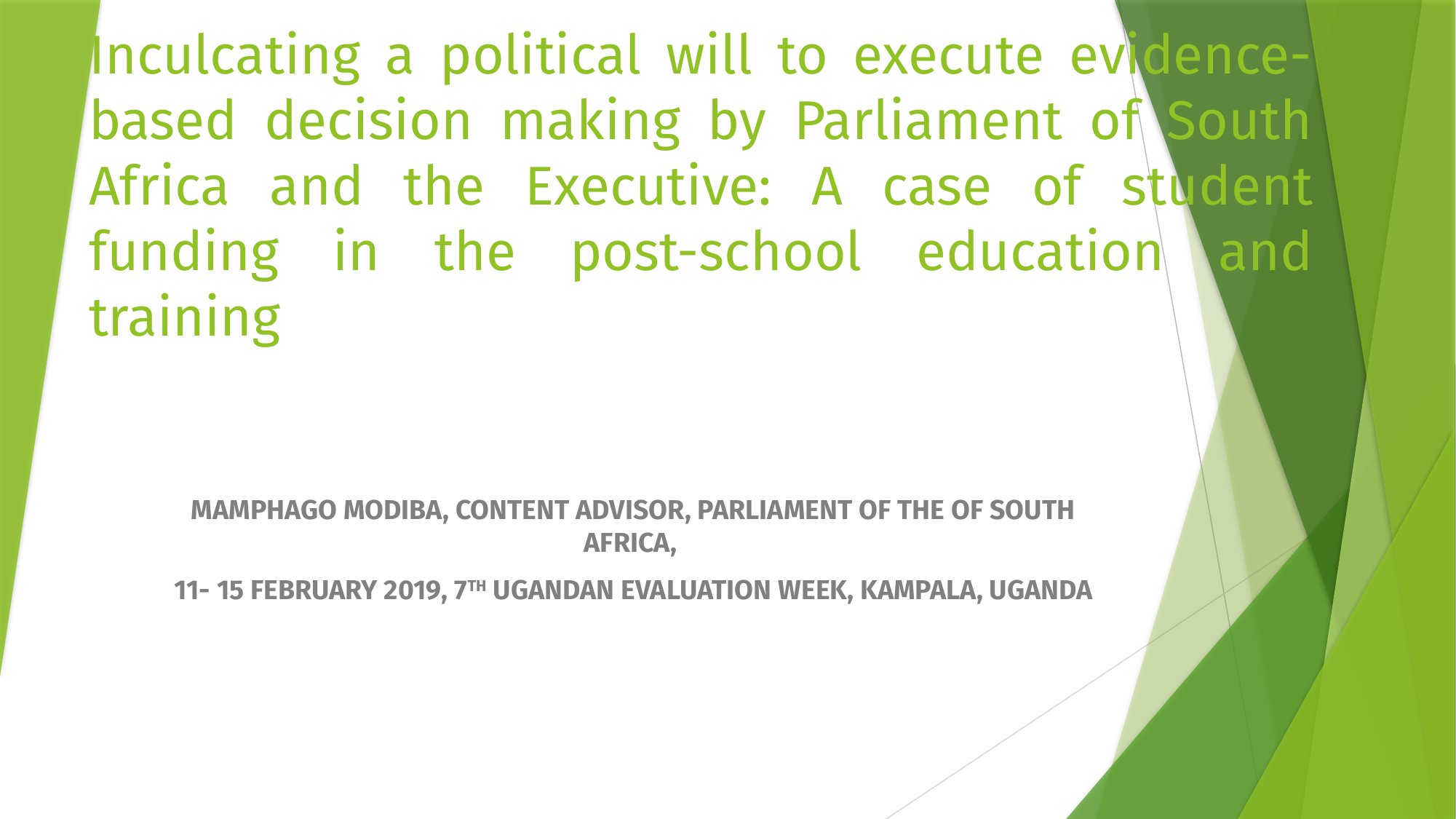

# Inculcating a political will to execute evidence-based decision making by Parliament of South Africa and the Executive: A case of student funding in the post-school education and training

MAMPHAGO MODIBA, CONTENT ADVISOR, PARLIAMENT OF THE OF SOUTH AFRICA,
11- 15 FEBRUARY 2019, 7TH UGANDAN EVALUATION WEEK, KAMPALA, UGANDA